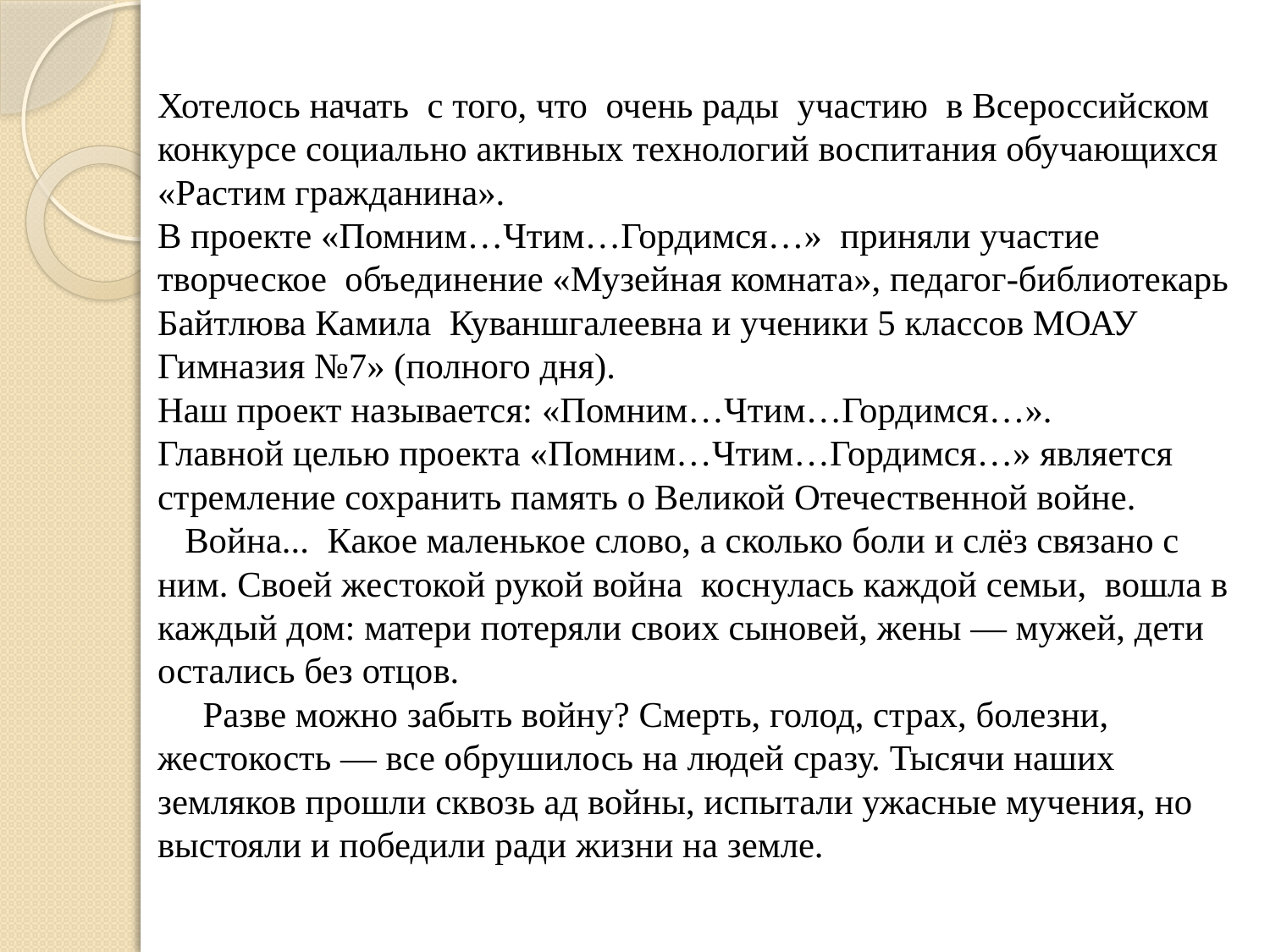

# Хотелось начать  с того, что  очень рады  участию  в Всероссийском конкурсе социально активных технологий воспитания обучающихся «Растим гражданина». В проекте «Помним…Чтим…Гордимся…»  приняли участие творческое  объединение «Музейная комната», педагог-библиотекарь Байтлюва Камила  Куваншгалеевна и ученики 5 классов МОАУ Гимназия №7» (полного дня). Наш проект называется: «Помним…Чтим…Гордимся…». Главной целью проекта «Помним…Чтим…Гордимся…» является стремление сохранить память о Великой Отечественной войне.    Война...  Какое маленькое слово, а сколько боли и слёз связано с ним. Своей жестокой рукой война  коснулась каждой семьи,  вошла в каждый дом: матери потеряли своих сыновей, жены — мужей, дети остались без отцов.       Разве можно забыть войну? Смерть, голод, страх, болезни, жестокость — все обрушилось на людей сразу. Тысячи наших земляков прошли сквозь ад войны, испытали ужасные мучения, но выстояли и победили ради жизни на земле.